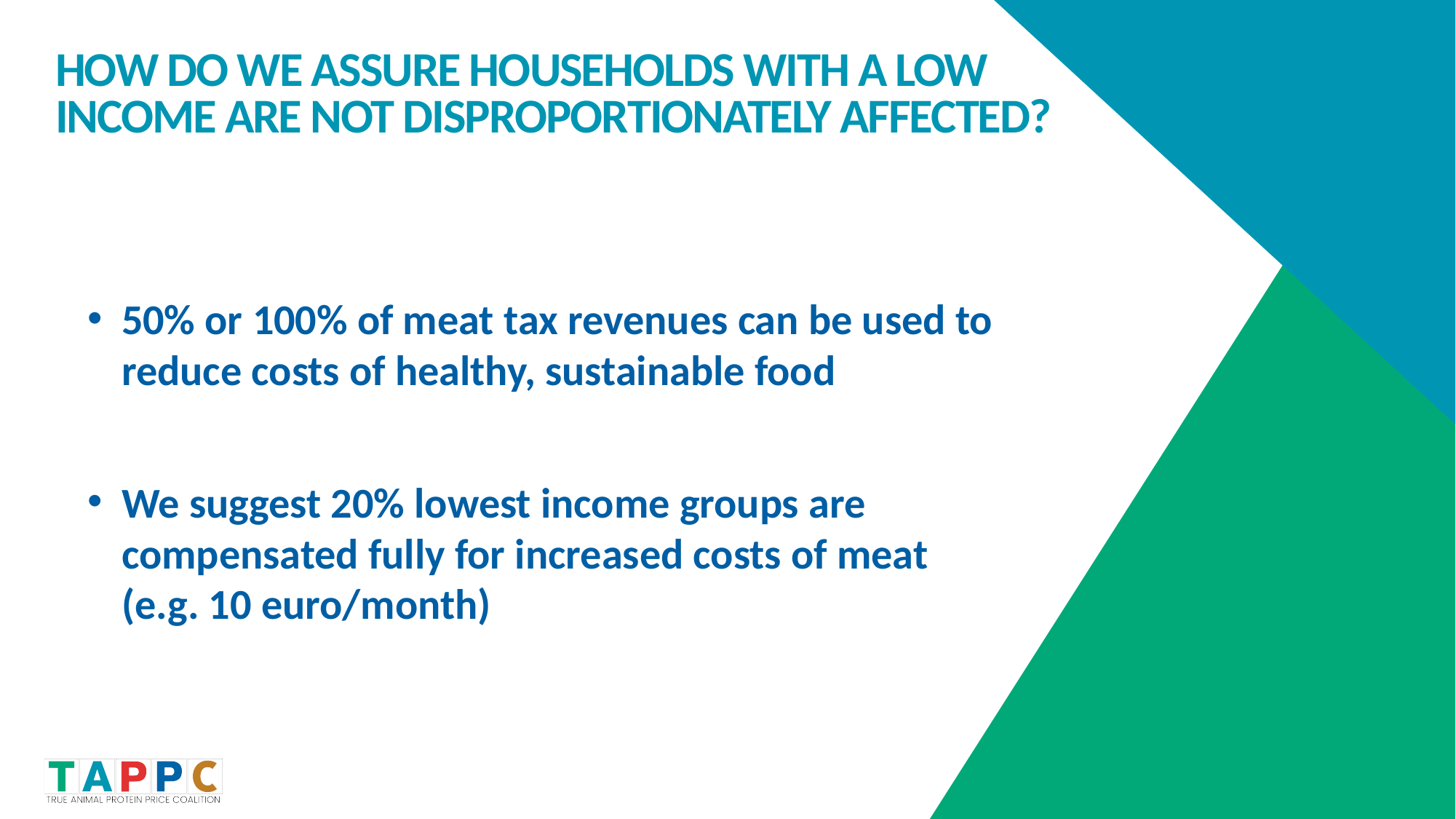

# How do we assure households with a low income are not disproportionately affected?
50% or 100% of meat tax revenues can be used to reduce costs of healthy, sustainable food

We suggest 20% lowest income groups are compensated fully for increased costs of meat      (e.g. 10 euro/month)